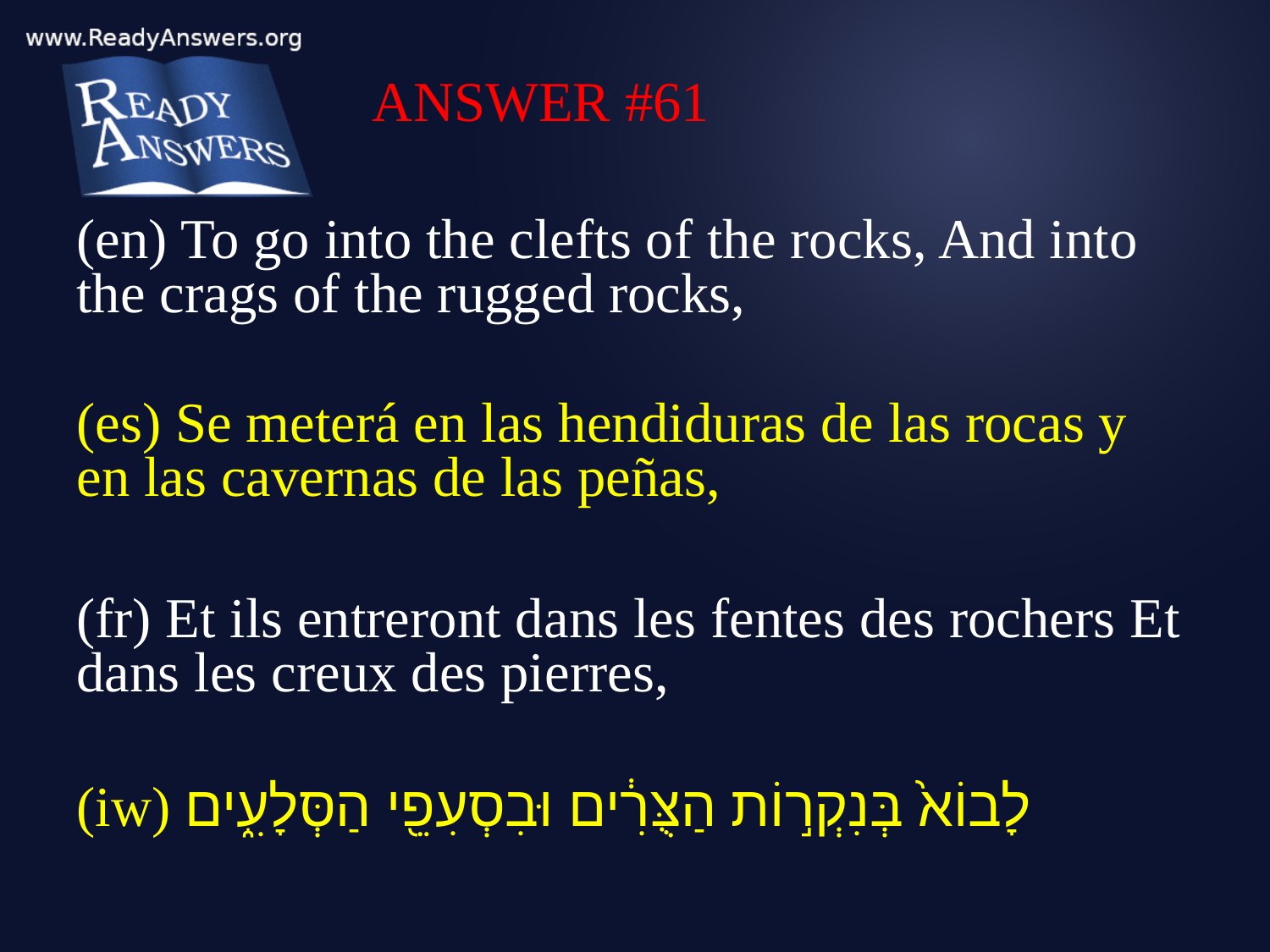

ANSWER #61
(en) To go into the clefts of the rocks, And into the crags of the rugged rocks,
(es) Se meterá en las hendiduras de las rocas y en las cavernas de las peñas,
(fr) Et ils entreront dans les fentes des rochers Et dans les creux des pierres,
(iw) לָבוֹא֙ בְּנִקְר֣וֹת הַצֻּרִ֔ים וּבִסְעִפֵ֖י הַסְּלָעִ֑ים